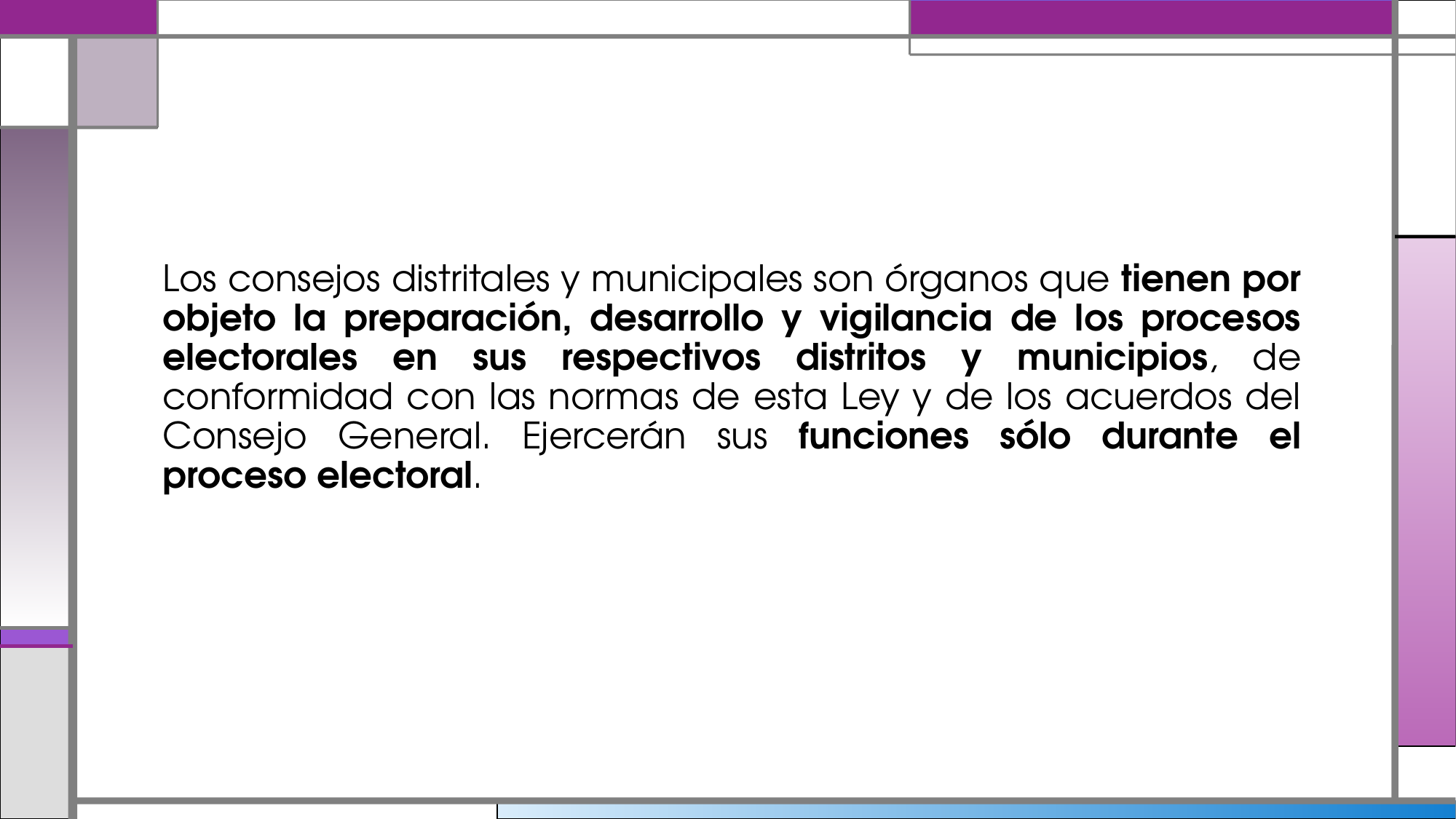

Los consejos distritales y municipales son órganos que tienen por objeto la preparación, desarrollo y vigilancia de los procesos electorales en sus respectivos distritos y municipios, de conformidad con las normas de esta Ley y de los acuerdos del Consejo General. Ejercerán sus funciones sólo durante el proceso electoral.